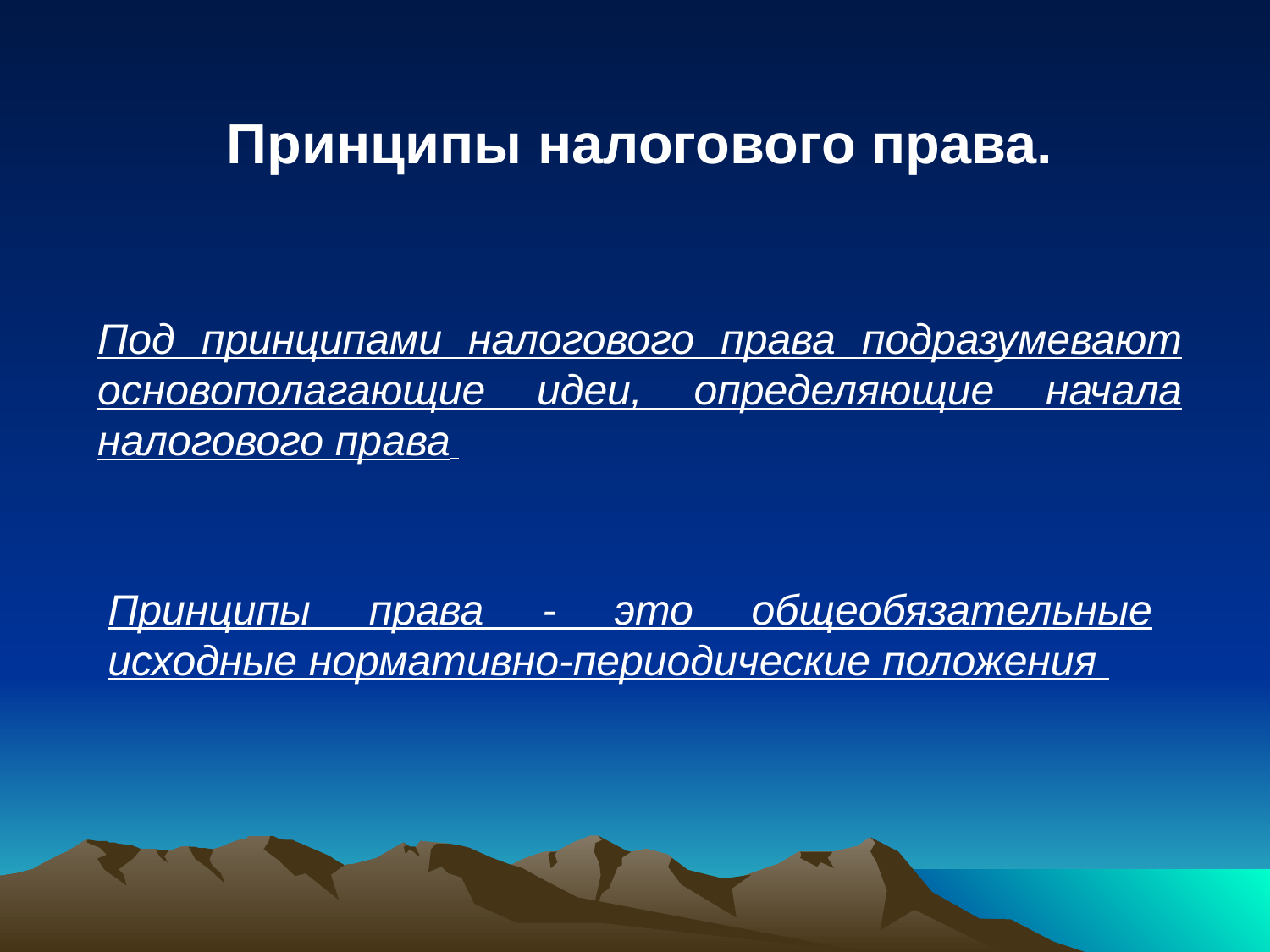

Принципы налогового права.
Под принципами налогового права подразумевают основополагающие идеи, определяющие начала налогового права
Принципы права - это общеобязательные исходные нормативно-периодические положения